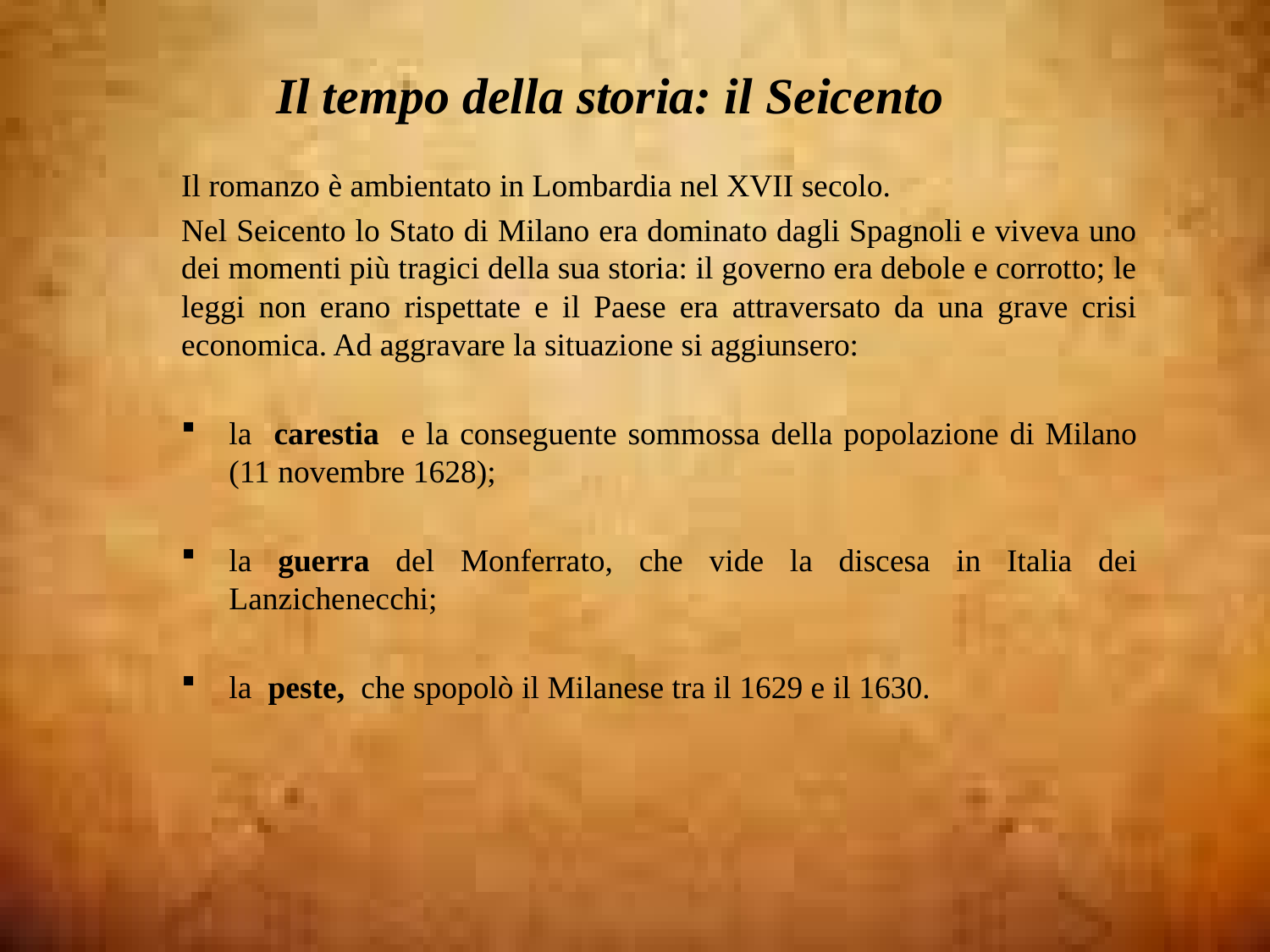

# Il tempo della storia: il Seicento
Il romanzo è ambientato in Lombardia nel XVII secolo.
Nel Seicento lo Stato di Milano era dominato dagli Spagnoli e viveva uno dei momenti più tragici della sua storia: il governo era debole e corrotto; le leggi non erano rispettate e il Paese era attraversato da una grave crisi economica. Ad aggravare la situazione si aggiunsero:

la  carestia  e la conseguente sommossa della popolazione di Milano (11 novembre 1628);

la guerra del Monferrato, che vide la discesa in Italia dei Lanzichenecchi;

la  peste,  che spopolò il Milanese tra il 1629 e il 1630.